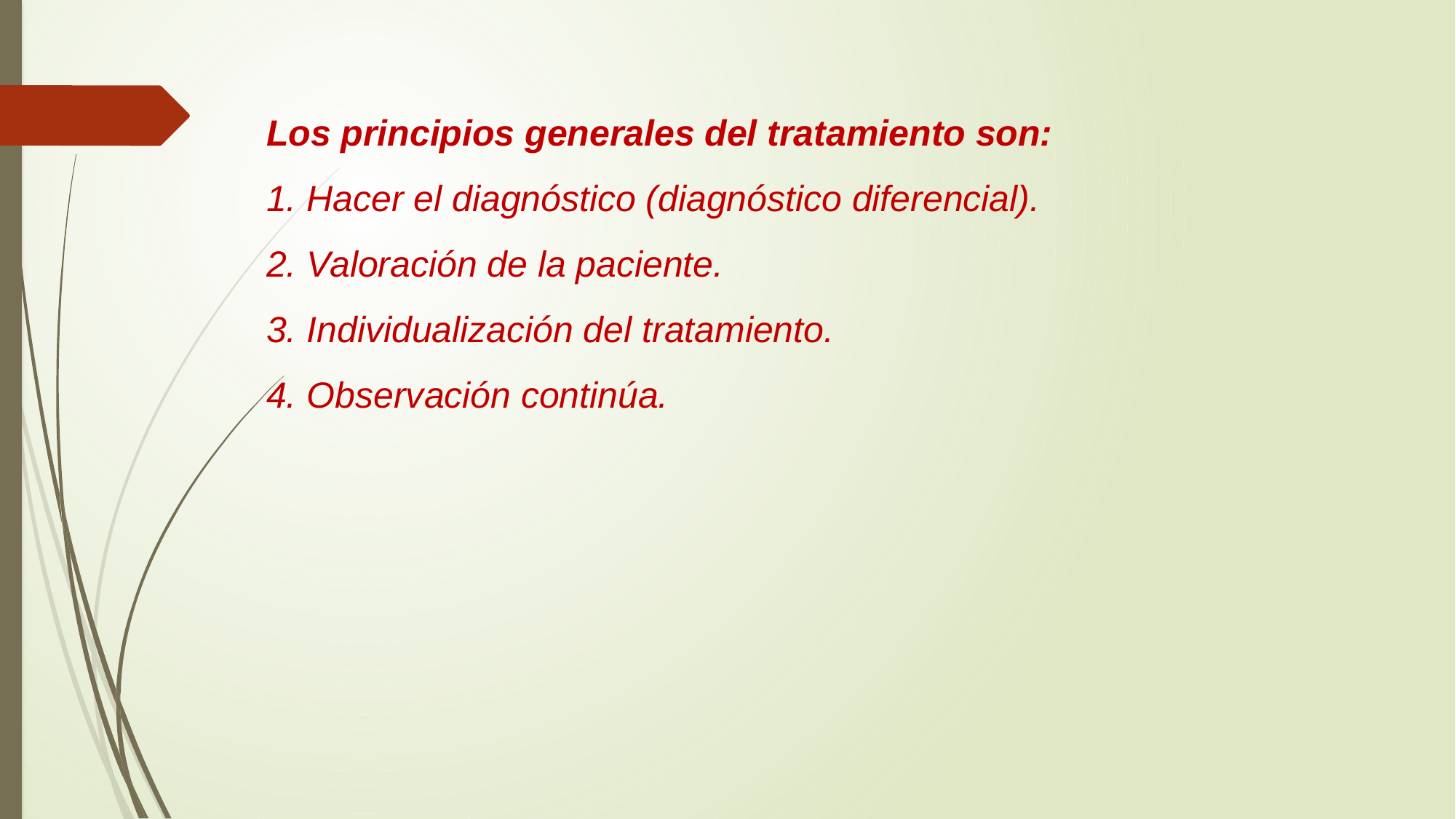

Los principios generales del tratamiento son:
1. Hacer el diagnóstico (diagnóstico diferencial).
2. Valoración de la paciente.
3. Individualización del tratamiento.
4. Observación continúa.